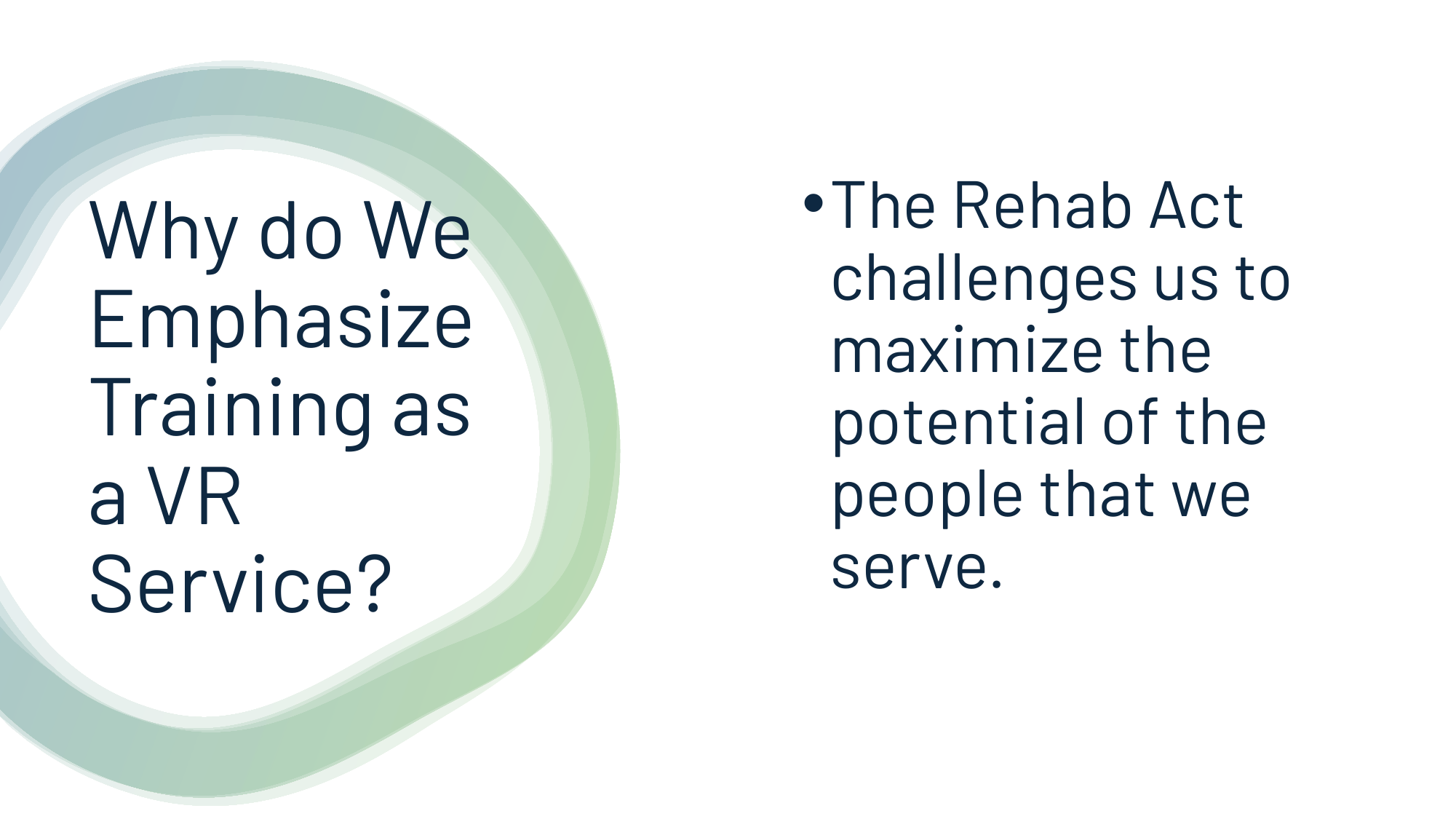

The Rehab Act challenges us to maximize the potential of the people that we serve.

# Why do We Emphasize Training as a VR Service?